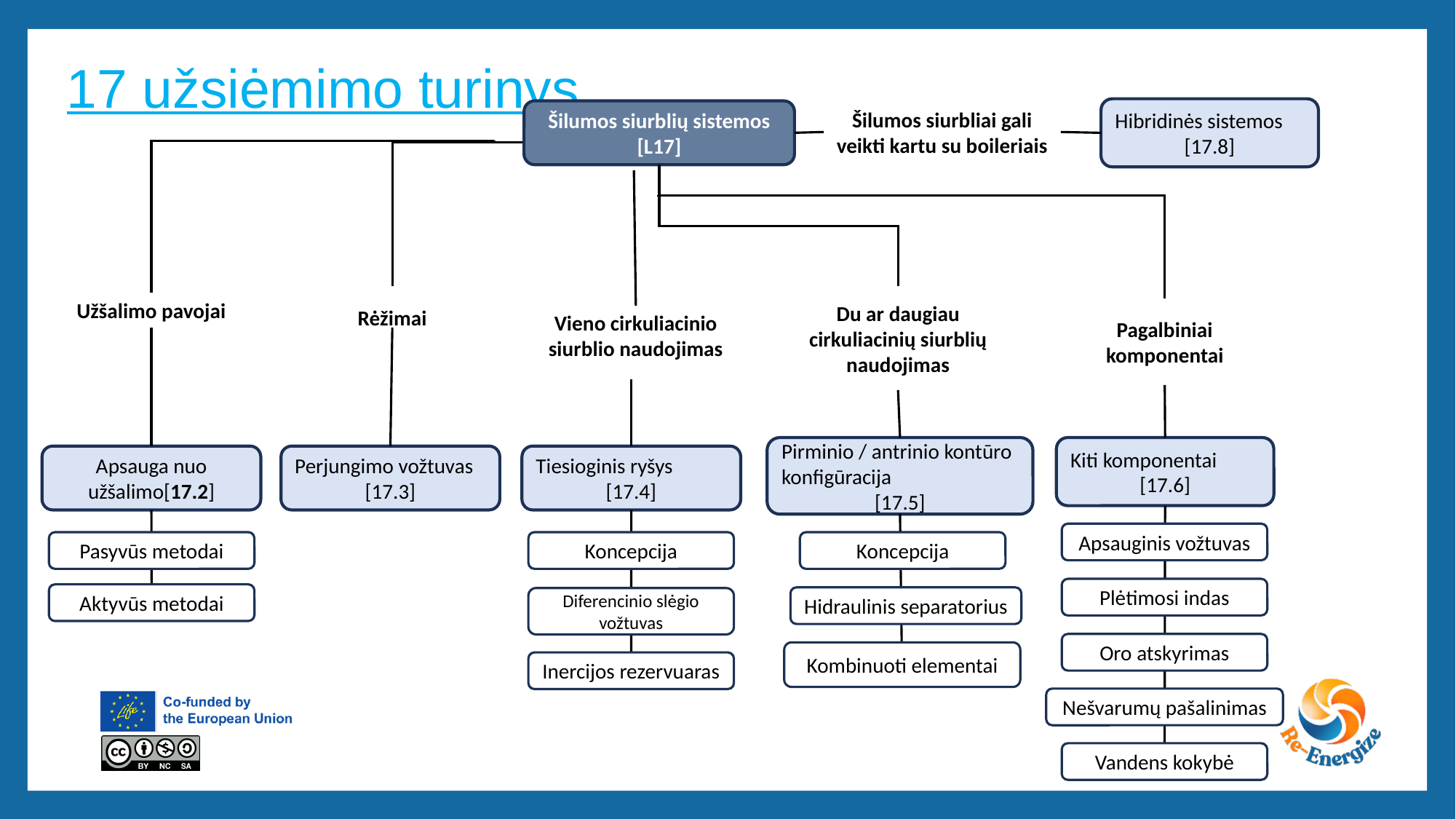

# 17 užsiėmimo turinys
Šilumos siurbliai gali veikti kartu su boileriais
Hibridinės sistemos
[17.8]
Šilumos siurblių sistemos [L17]
Du ar daugiau cirkuliacinių siurblių naudojimas
Rėžimai
Užšalimo pavojai
Pagalbiniai komponentai
Vieno cirkuliacinio siurblio naudojimas
Pirminio / antrinio kontūro konfigūracija
[17.5]
Kiti komponentai
[17.6]
Tiesioginis ryšys
[17.4]
Apsauga nuo užšalimo[17.2]
Perjungimo vožtuvas
[17.3]
Apsauginis vožtuvas
Pasyvūs metodai
Koncepcija
Koncepcija
Plėtimosi indas
Aktyvūs metodai
Hidraulinis separatorius
Diferencinio slėgio vožtuvas
Oro atskyrimas
Kombinuoti elementai
Inercijos rezervuaras
Nešvarumų pašalinimas
Vandens kokybė